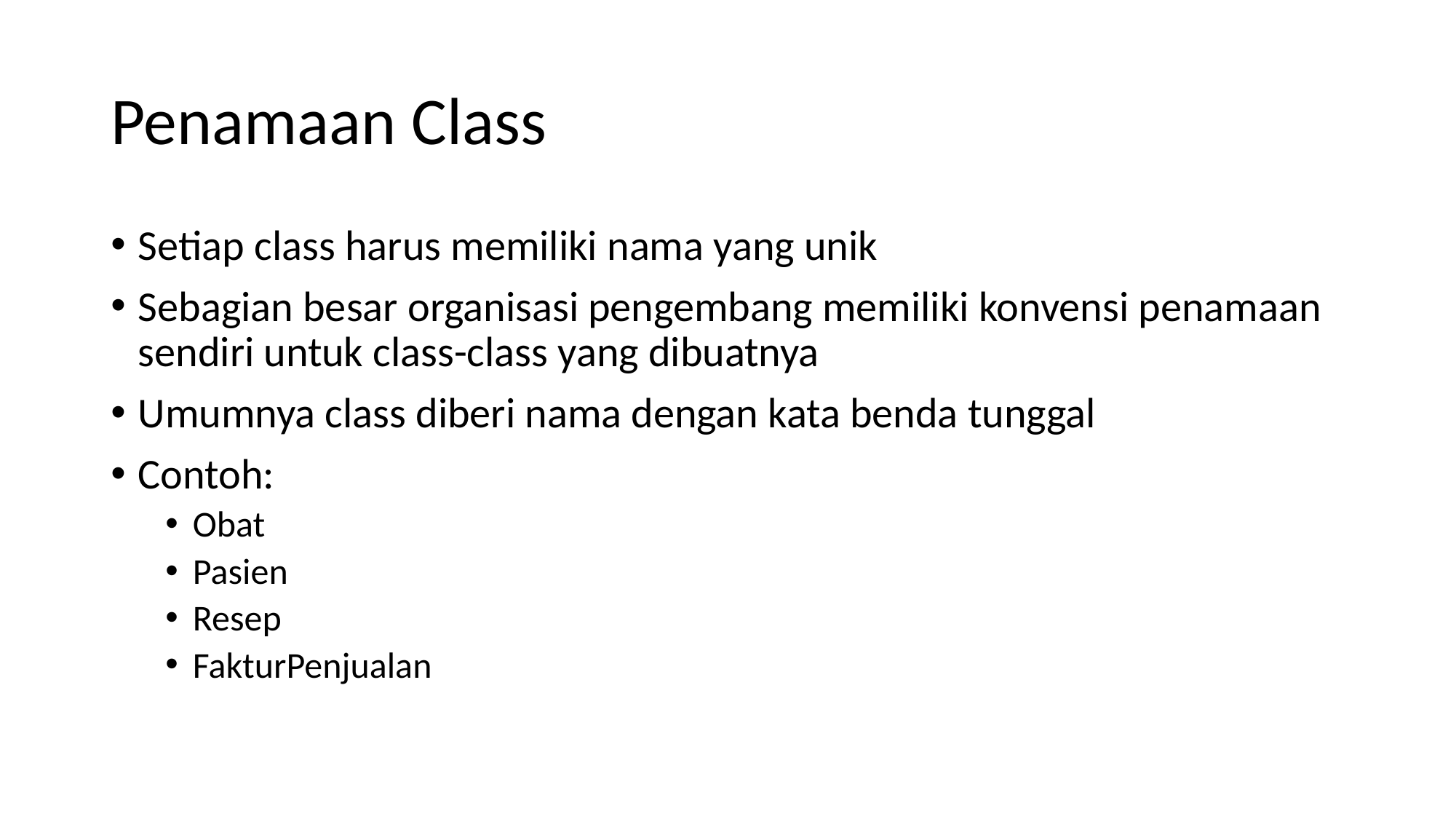

# Penamaan Class
Setiap class harus memiliki nama yang unik
Sebagian besar organisasi pengembang memiliki konvensi penamaan sendiri untuk class-class yang dibuatnya
Umumnya class diberi nama dengan kata benda tunggal
Contoh:
Obat
Pasien
Resep
FakturPenjualan